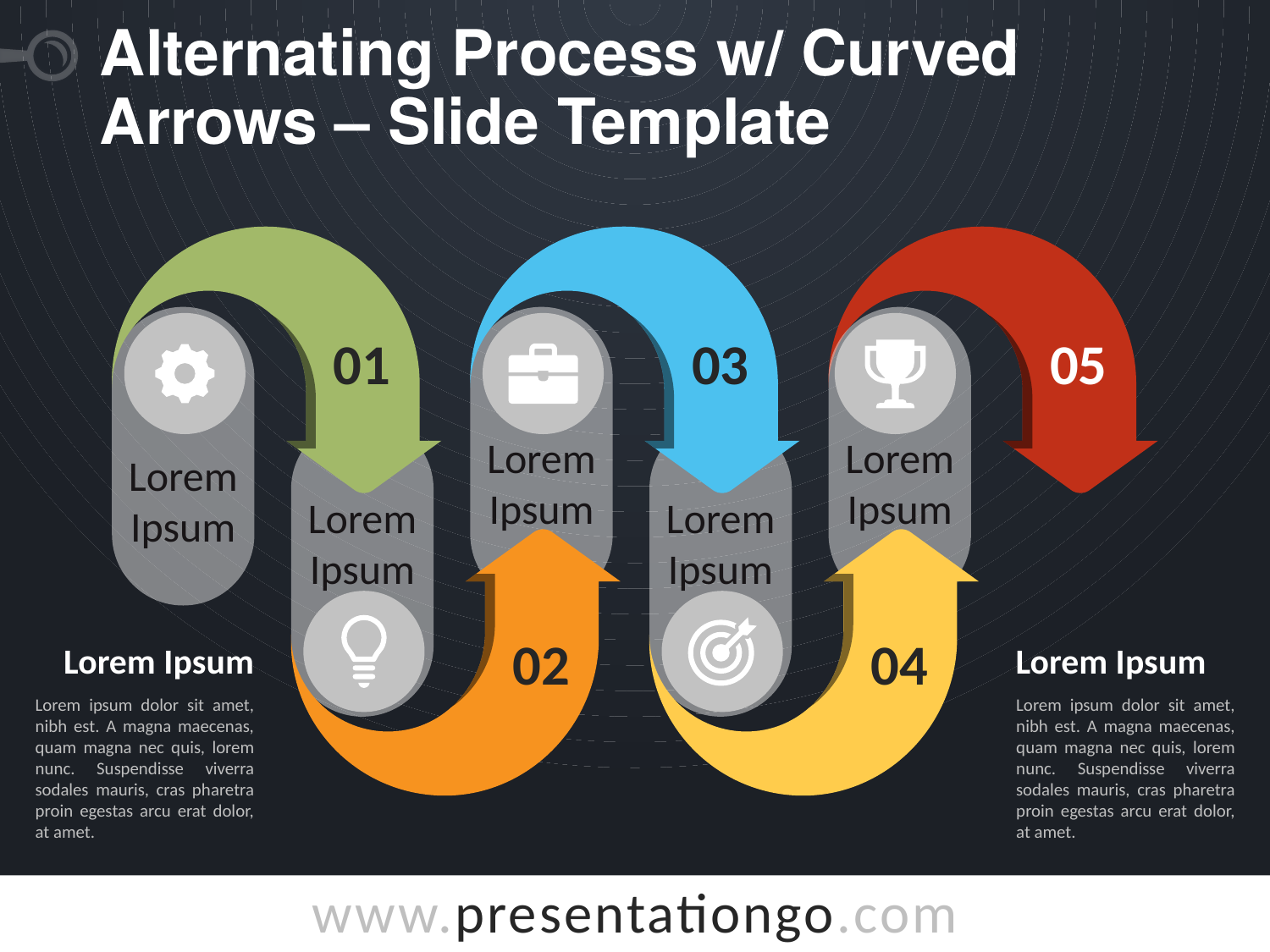

# Alternating Process w/ Curved Arrows – Slide Template
01
03
05

Lorem
Ipsum
Lorem Ipsum
Lorem Ipsum

Lorem Ipsum
Lorem Ipsum
02
04

Lorem Ipsum
Lorem ipsum dolor sit amet, nibh est. A magna maecenas, quam magna nec quis, lorem nunc. Suspendisse viverra sodales mauris, cras pharetra proin egestas arcu erat dolor, at amet.
Lorem Ipsum
Lorem ipsum dolor sit amet, nibh est. A magna maecenas, quam magna nec quis, lorem nunc. Suspendisse viverra sodales mauris, cras pharetra proin egestas arcu erat dolor, at amet.